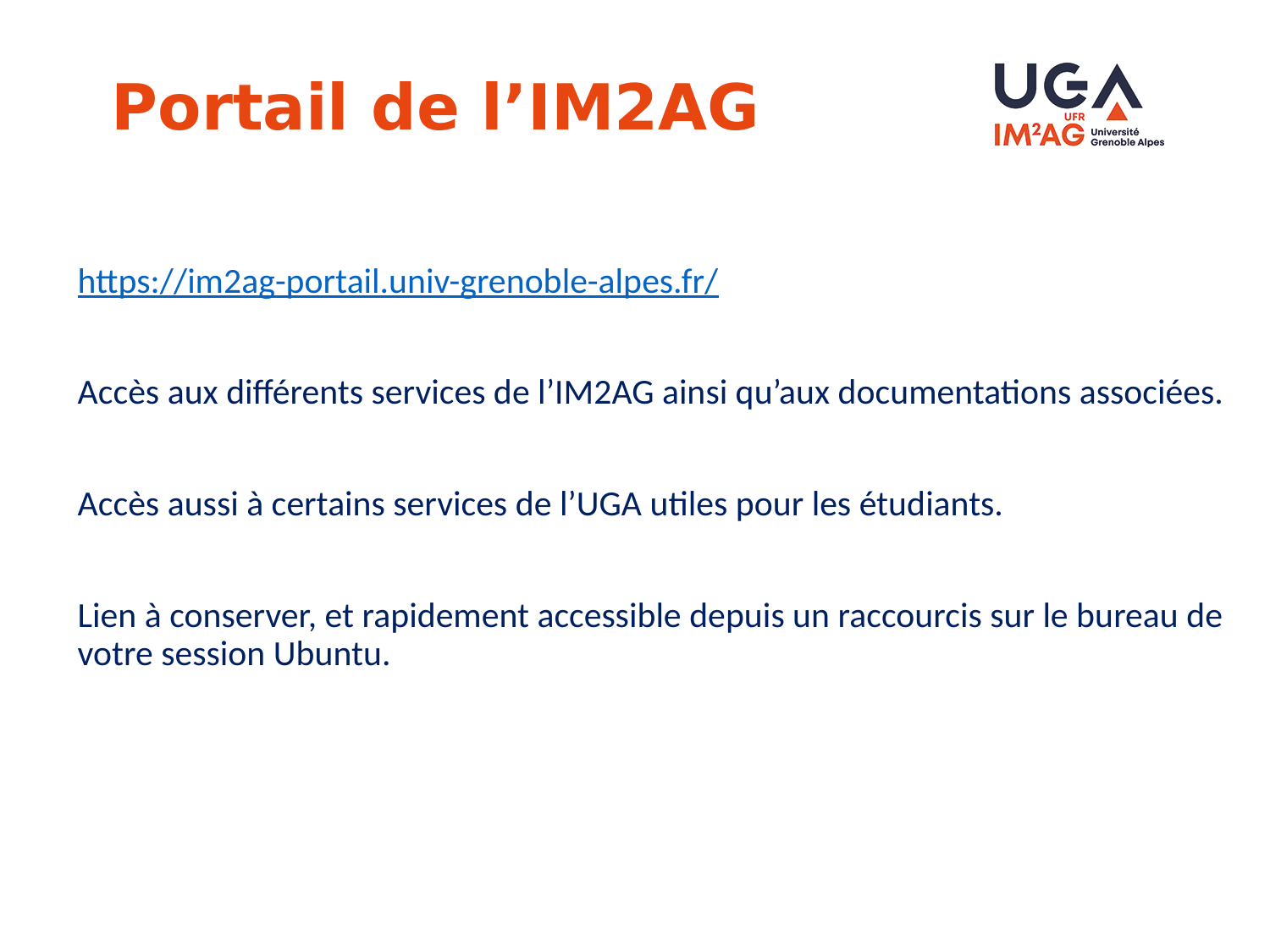

# Portail de l’IM2AG

https://im2ag-portail.univ-grenoble-alpes.fr/

Accès aux différents services de l’IM2AG ainsi qu’aux documentations associées.

Accès aussi à certains services de l’UGA utiles pour les étudiants.

Lien à conserver, et rapidement accessible depuis un raccourcis sur le bureau de votre session Ubuntu.